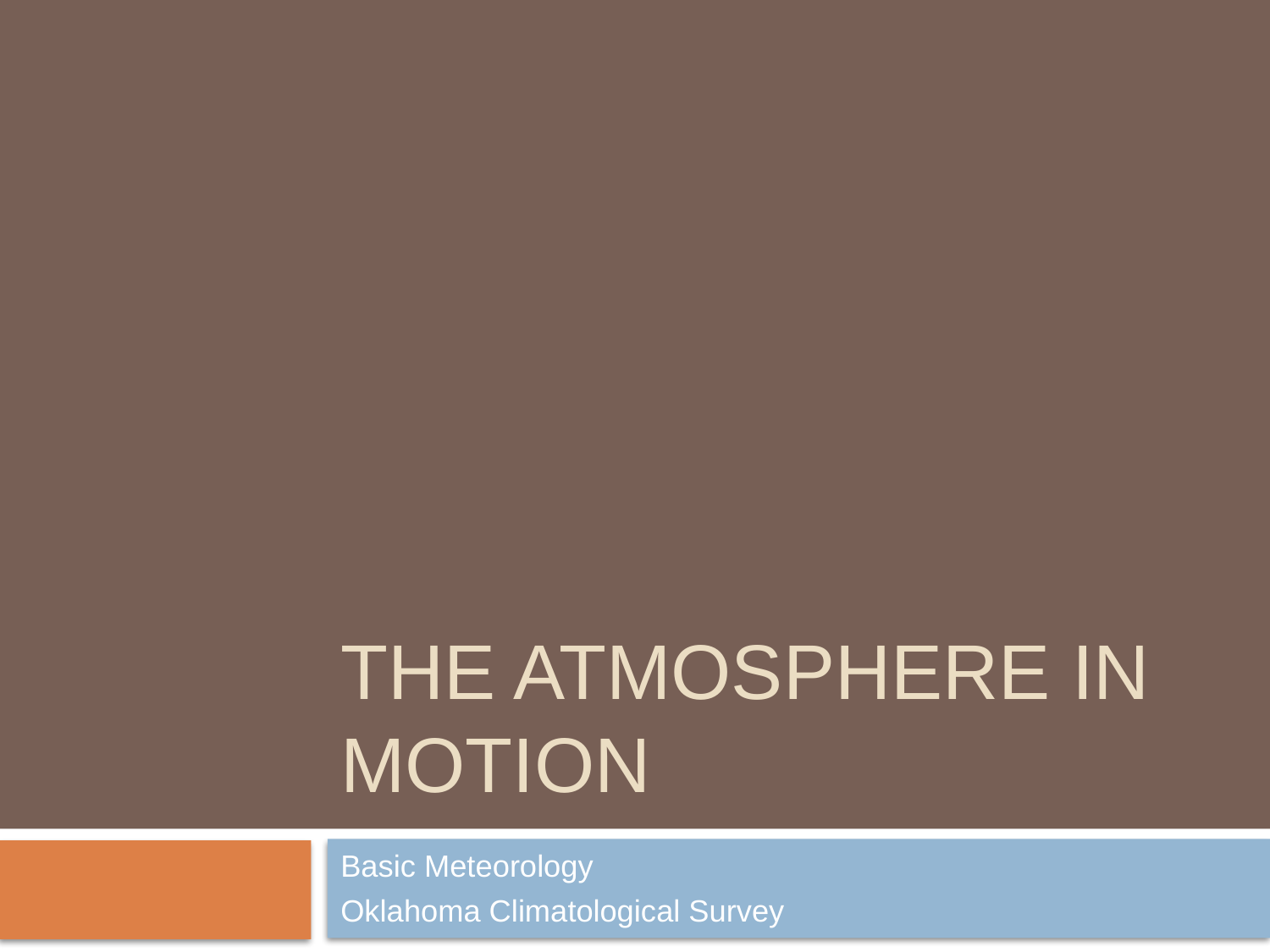

# The atmosphere in motion
Basic Meteorology
Oklahoma Climatological Survey